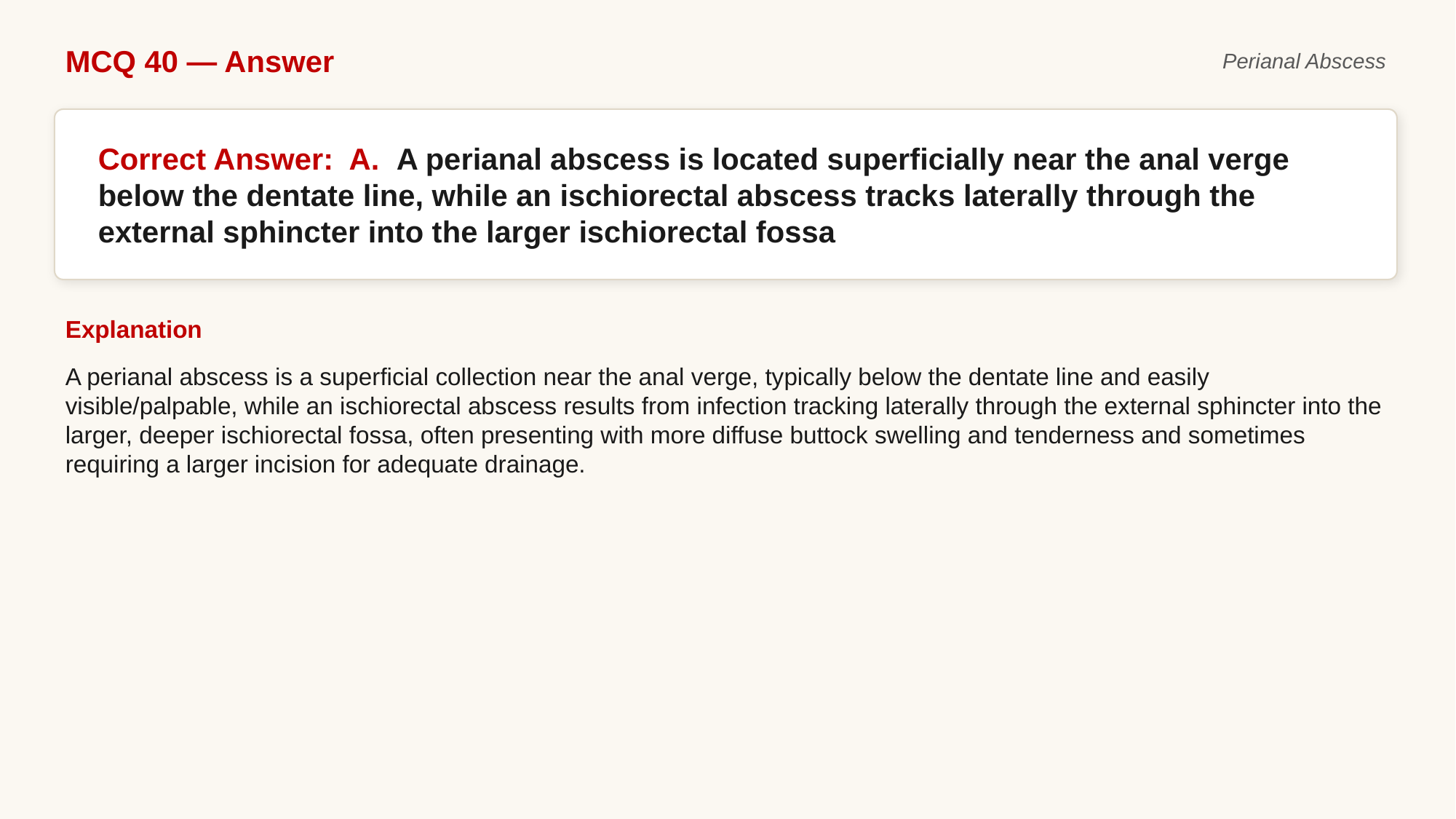

MCQ 40 — Answer
Perianal Abscess

Correct Answer:  A.  A perianal abscess is located superficially near the anal verge below the dentate line, while an ischiorectal abscess tracks laterally through the external sphincter into the larger ischiorectal fossa
Explanation
A perianal abscess is a superficial collection near the anal verge, typically below the dentate line and easily visible/palpable, while an ischiorectal abscess results from infection tracking laterally through the external sphincter into the larger, deeper ischiorectal fossa, often presenting with more diffuse buttock swelling and tenderness and sometimes requiring a larger incision for adequate drainage.